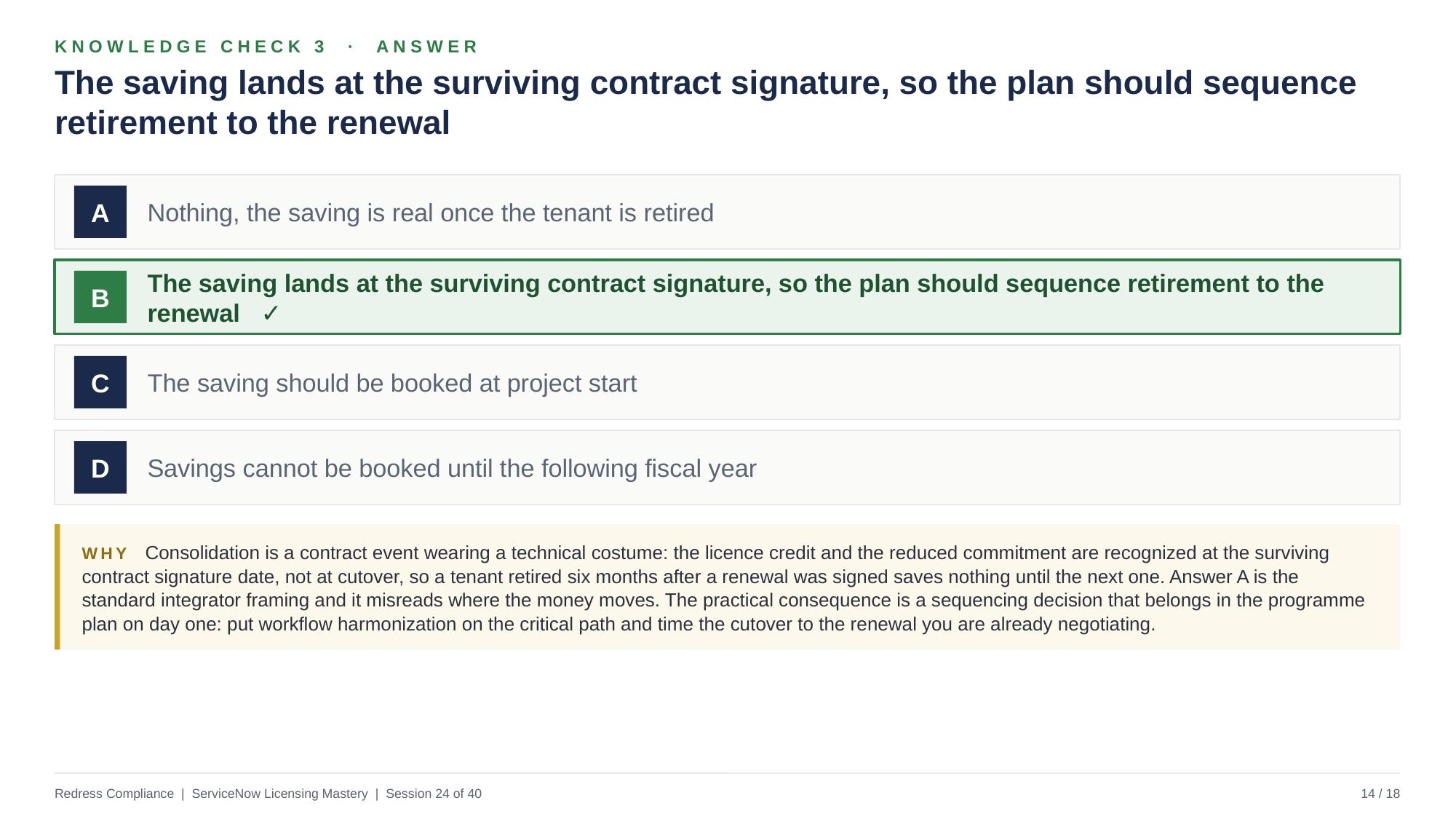

KNOWLEDGE CHECK 3  ·  ANSWER
The saving lands at the surviving contract signature, so the plan should sequence retirement to the renewal

Nothing, the saving is real once the tenant is retired

A

The saving lands at the surviving contract signature, so the plan should sequence retirement to the renewal   ✓

B

The saving should be booked at project start

C

Savings cannot be booked until the following fiscal year

D

WHY  Consolidation is a contract event wearing a technical costume: the licence credit and the reduced commitment are recognized at the surviving contract signature date, not at cutover, so a tenant retired six months after a renewal was signed saves nothing until the next one. Answer A is the standard integrator framing and it misreads where the money moves. The practical consequence is a sequencing decision that belongs in the programme plan on day one: put workflow harmonization on the critical path and time the cutover to the renewal you are already negotiating.

Redress Compliance  |  ServiceNow Licensing Mastery  |  Session 24 of 40
14 / 18